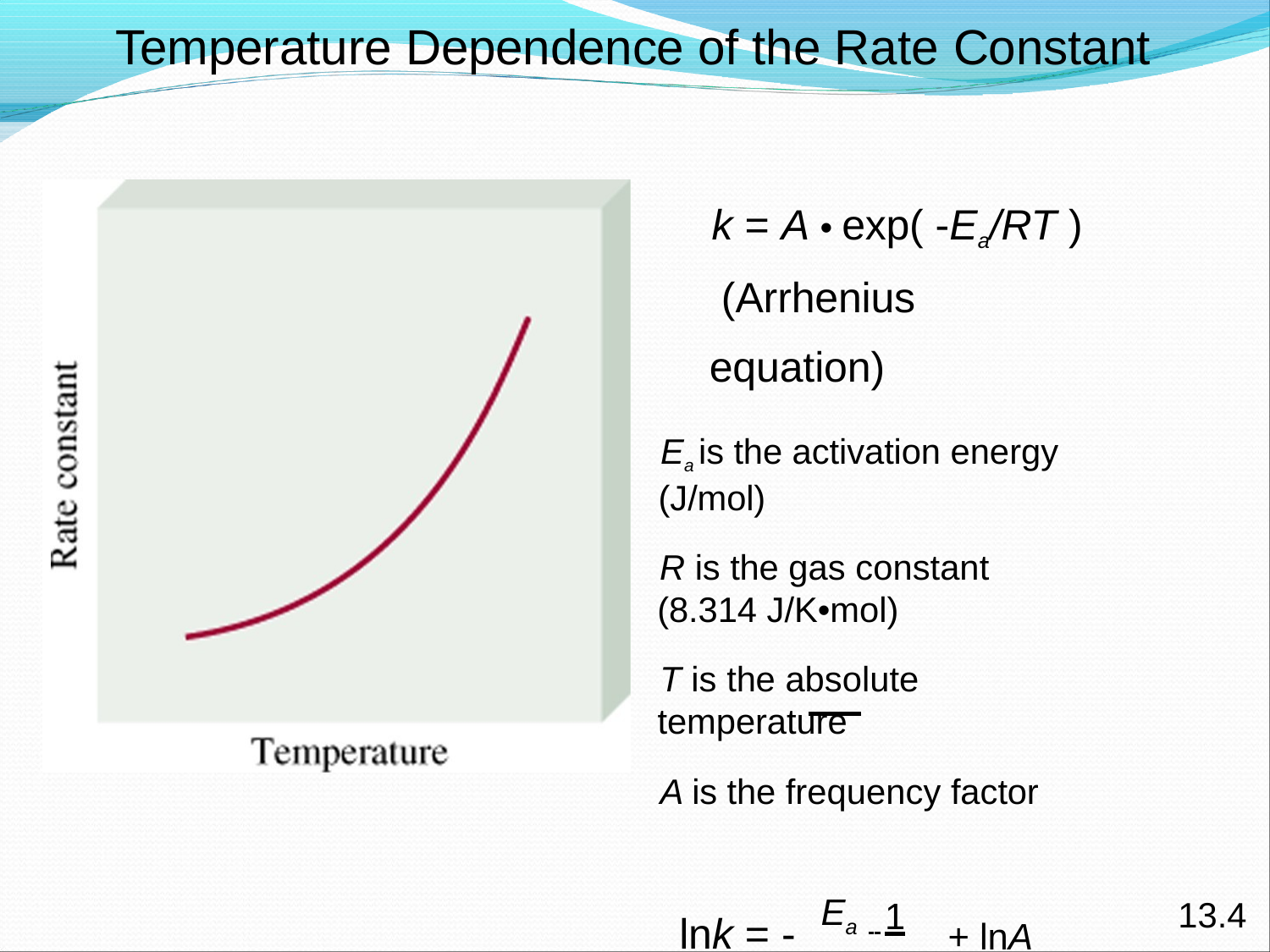

# Temperature Dependence of the Rate Constant

k = A • exp( -Ea/RT )  (Arrhenius equation)
Ea is the activation energy (J/mol)
R is the gas constant (8.314 J/K•mol)
T is the absolute temperature
A is the frequency factor

lnk = -	Ea    1	+ lnA  R	T

13.4